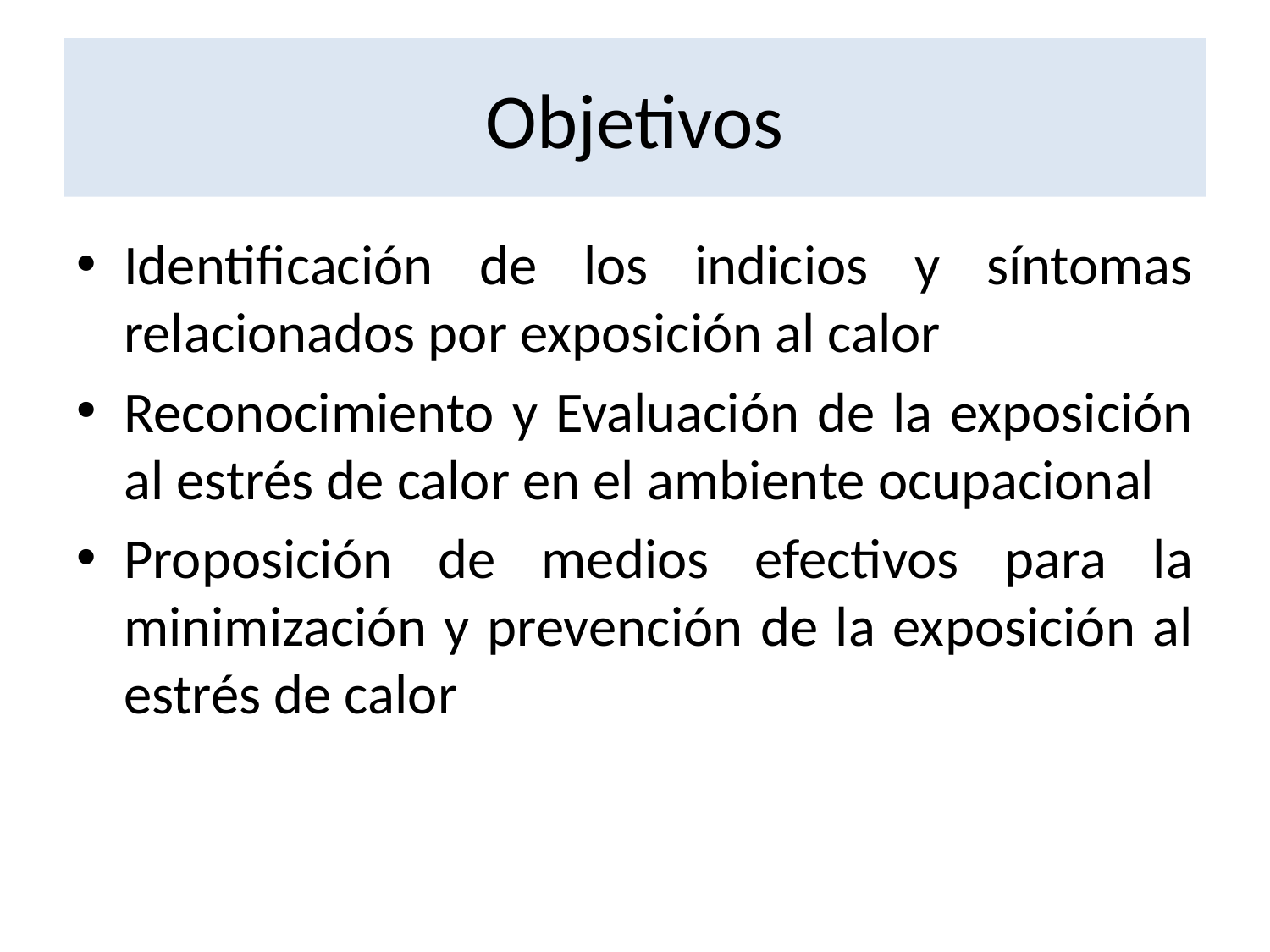

# Objetivos
Identificación de los indicios y síntomas relacionados por exposición al calor
Reconocimiento y Evaluación de la exposición al estrés de calor en el ambiente ocupacional
Proposición de medios efectivos para la minimización y prevención de la exposición al estrés de calor